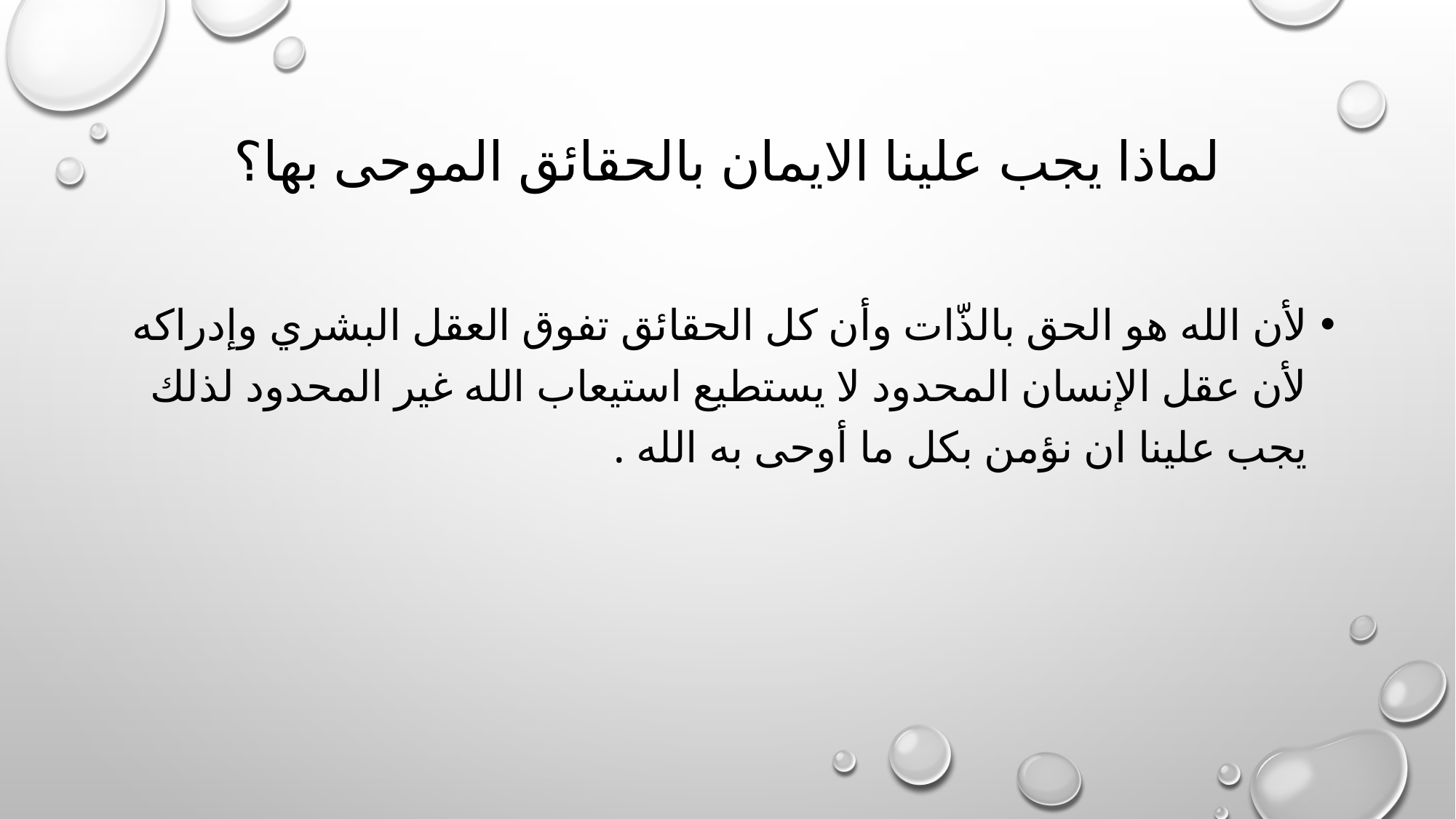

# لماذا يجب علينا الايمان بالحقائق الموحى بها؟
لأن الله هو الحق بالذّات وأن كل الحقائق تفوق العقل البشري وإدراكه لأن عقل الإنسان المحدود لا يستطيع استيعاب الله غير المحدود لذلك يجب علينا ان نؤمن بكل ما أوحى به الله .